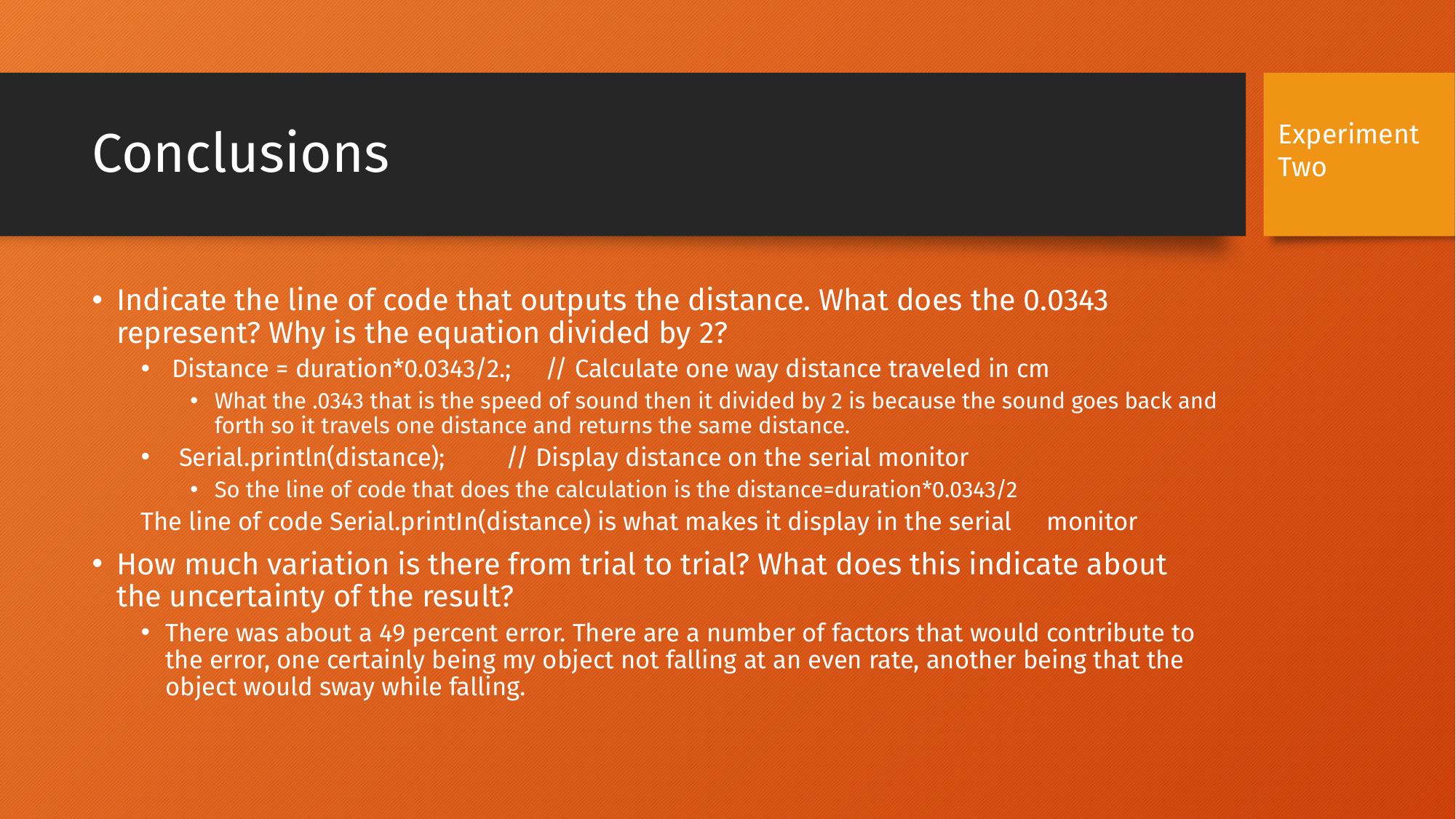

# Conclusions
Experiment Two
Indicate the line of code that outputs the distance. What does the 0.0343 represent? Why is the equation divided by 2?
 Distance = duration*0.0343/2.;     // Calculate one way distance traveled in cm
What the .0343 that is the speed of sound then it divided by 2 is because the sound goes back and forth so it travels one distance and returns the same distance.
  Serial.println(distance);         // Display distance on the serial monitor
So the line of code that does the calculation is the distance=duration*0.0343/2
	The line of code Serial.printIn(distance) is what makes it display in the serial 	monitor
How much variation is there from trial to trial? What does this indicate about the uncertainty of the result?
There was about a 49 percent error. There are a number of factors that would contribute to the error, one certainly being my object not falling at an even rate, another being that the object would sway while falling.